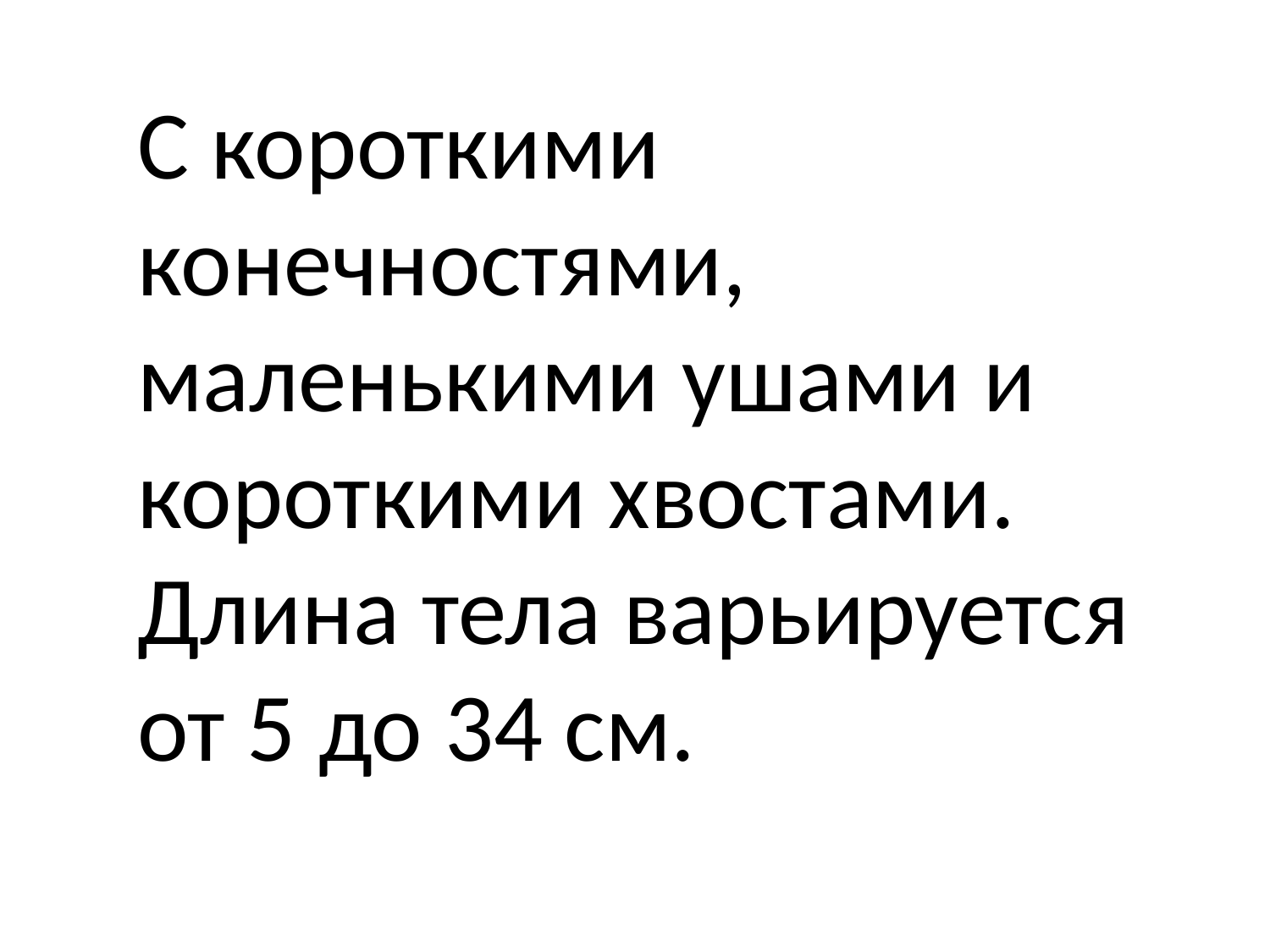

С короткими конечностями, маленькими ушами и короткими хвостами. Длина тела варьируется от 5 до 34 см.